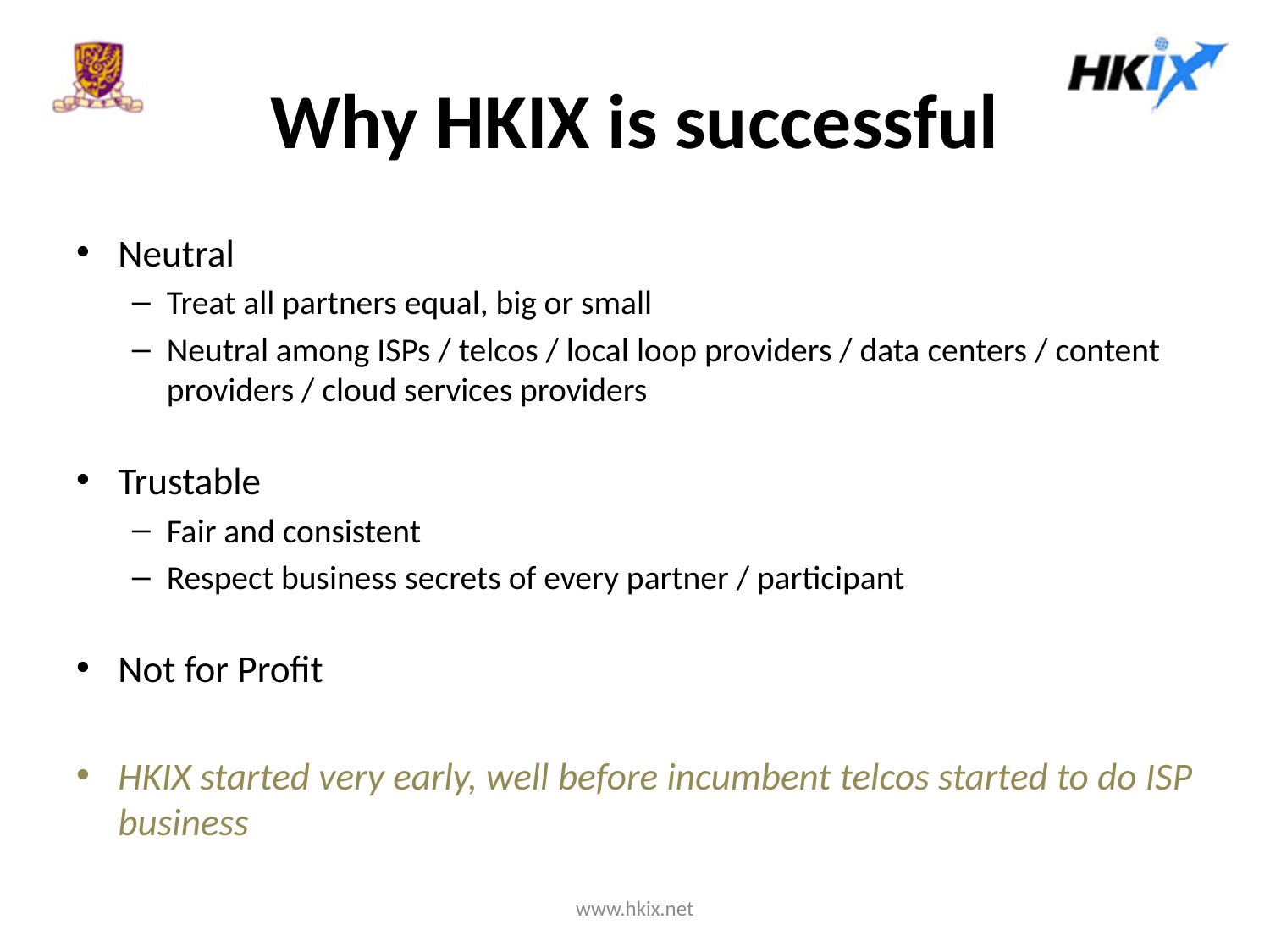

# Why HKIX is successful
Neutral
Treat all partners equal, big or small
Neutral among ISPs / telcos / local loop providers / data centers / content providers / cloud services providers
Trustable
Fair and consistent
Respect business secrets of every partner / participant
Not for Profit

HKIX started very early, well before incumbent telcos started to do ISP business

www.hkix.net